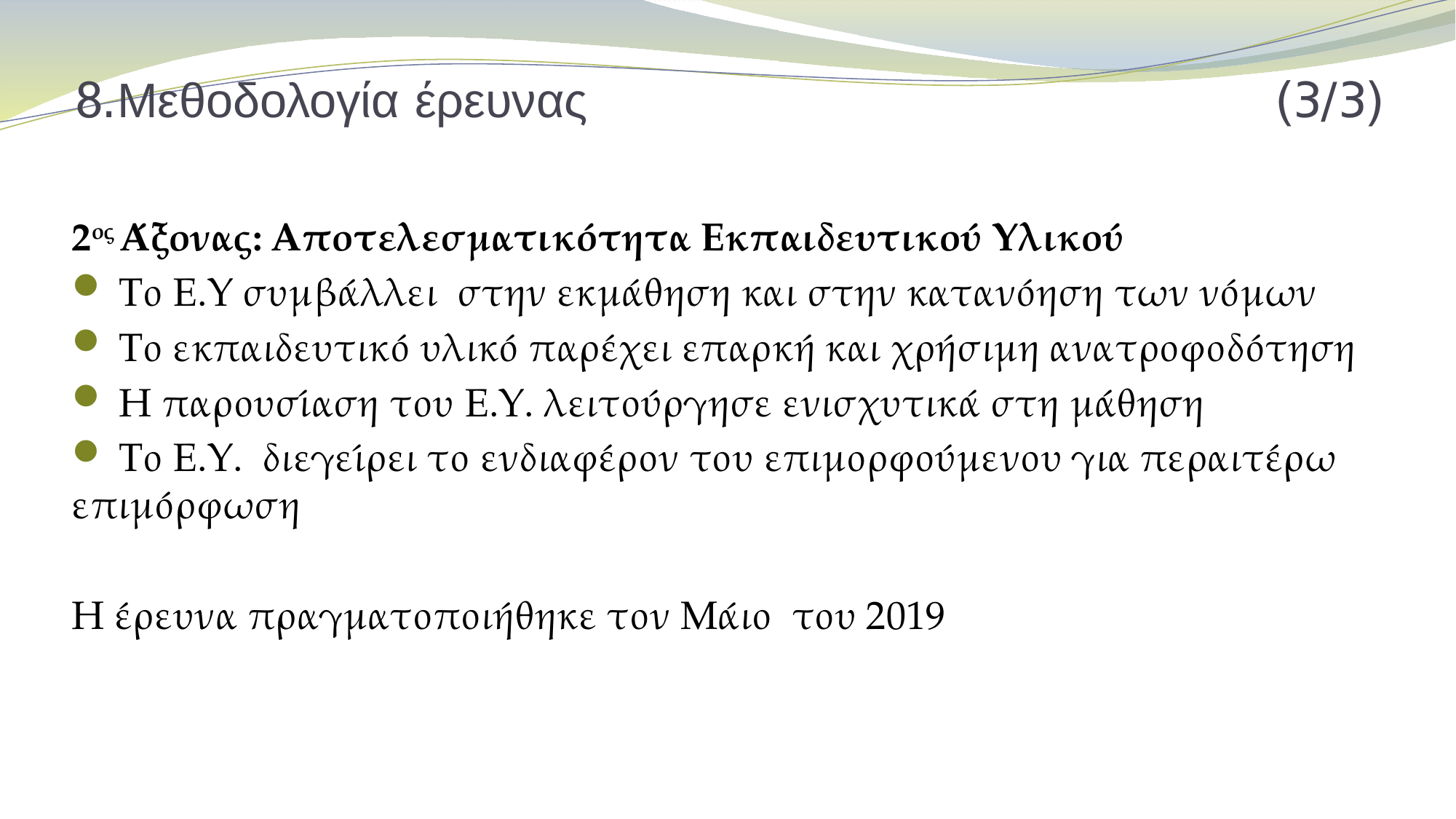

# 8.Μεθοδολογία έρευνας							(3/3)

2ος Άξονας: Αποτελεσματικότητα Εκπαιδευτικού Υλικού
 Το Ε.Υ συμβάλλει  στην εκμάθηση και στην κατανόηση των νόμων
 Το εκπαιδευτικό υλικό παρέχει επαρκή και χρήσιμη ανατροφοδότηση
 Η παρουσίαση του Ε.Υ. λειτούργησε ενισχυτικά στη μάθηση
 Το Ε.Υ.  διεγείρει το ενδιαφέρον του επιμορφούμενου για περαιτέρω επιμόρφωση

Η έρευνα πραγματοποιήθηκε τον Μάιο  του 2019